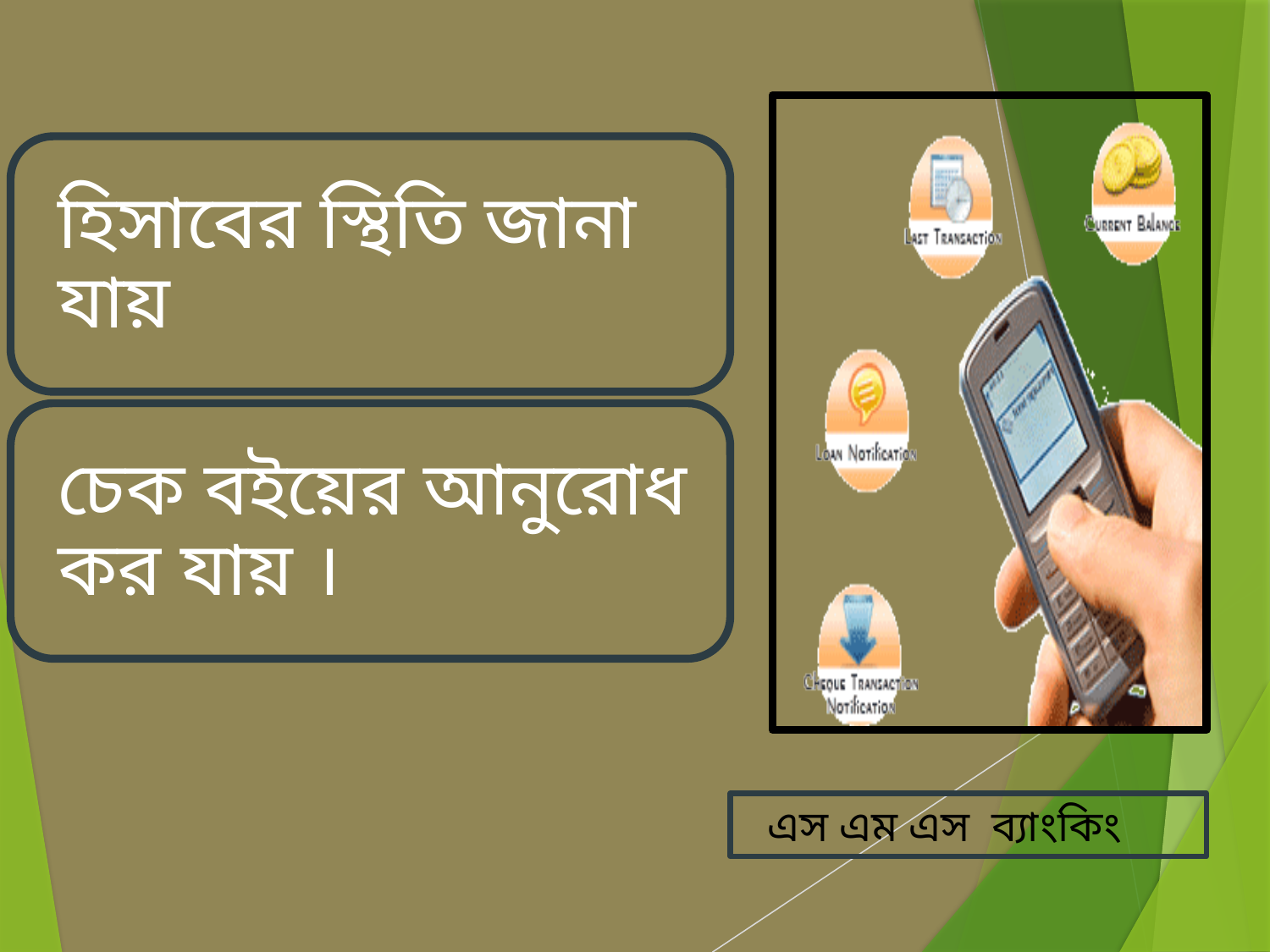

হিসাবের স্থিতি জানা যায়
চেক বইয়ের আনুরোধ কর যায় ।
   এস এম এস  ব্যাংকিং